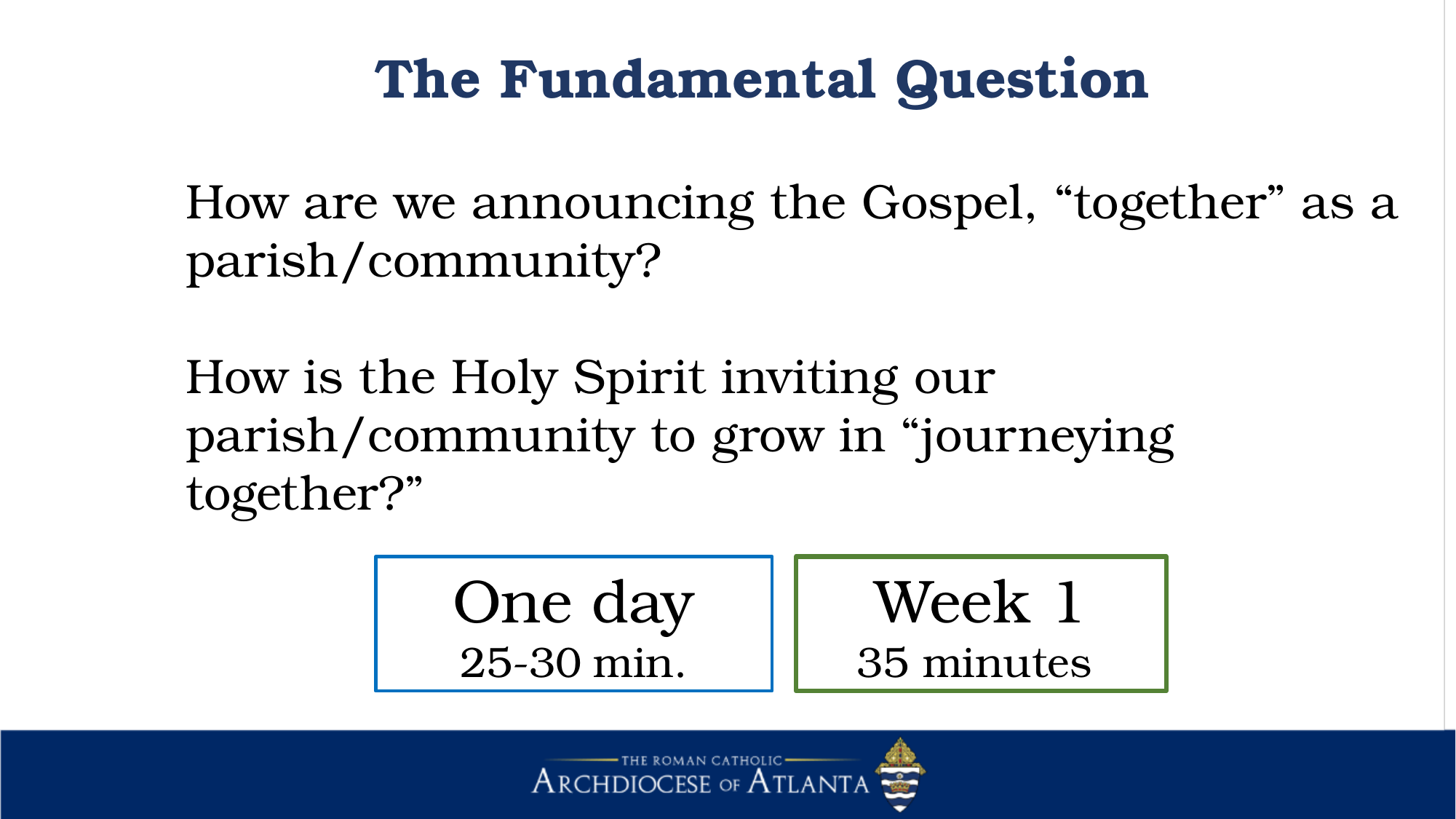

The Fundamental Question
How are we announcing the Gospel, “together” as a parish/community?

How is the Holy Spirit inviting our parish/community to grow in “journeying together?”

One day
25-30 min.
Week 1
35 minutes